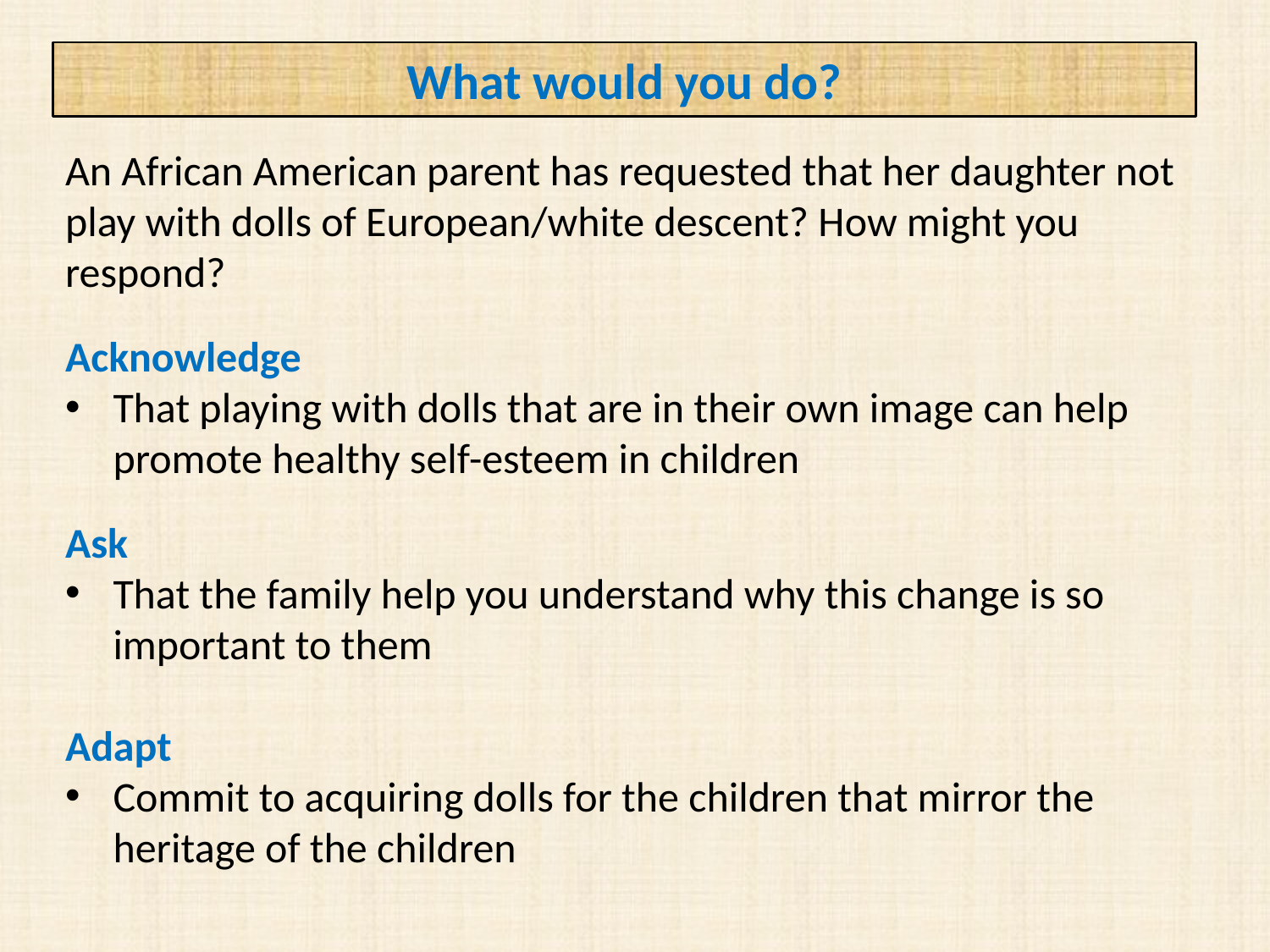

# What would you do?
An African American parent has requested that her daughter not play with dolls of European/white descent? How might you respond?

Acknowledge
That playing with dolls that are in their own image can help promote healthy self-esteem in children

Ask
That the family help you understand why this change is so important to them

Adapt
Commit to acquiring dolls for the children that mirror the heritage of the children